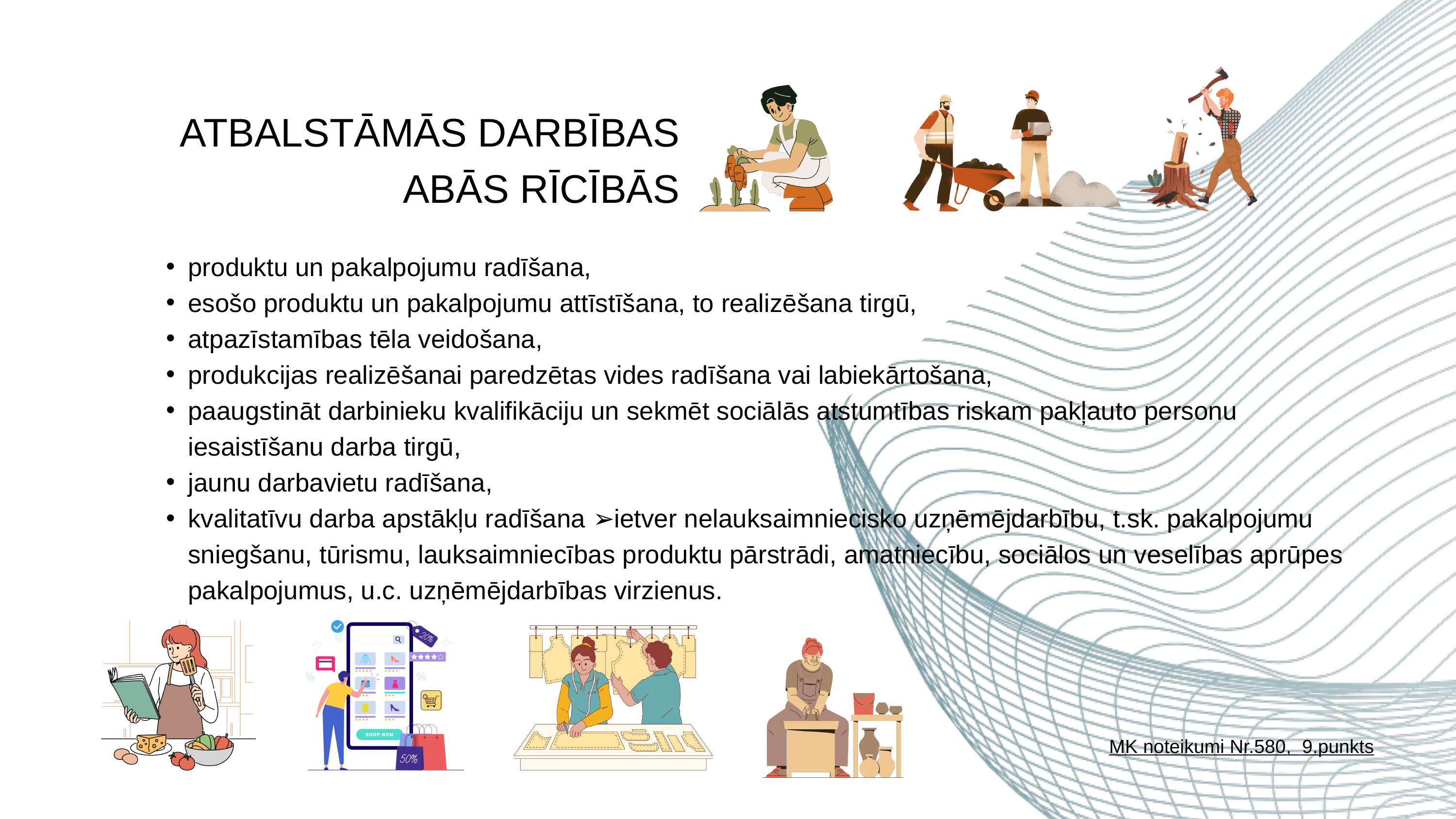

ATBALSTĀMĀS DARBĪBAS ABĀS RĪCĪBĀS
produktu un pakalpojumu radīšana,
esošo produktu un pakalpojumu attīstīšana, to realizēšana tirgū,
atpazīstamības tēla veidošana,
produkcijas realizēšanai paredzētas vides radīšana vai labiekārtošana,
paaugstināt darbinieku kvalifikāciju un sekmēt sociālās atstumtības riskam pakļauto personu iesaistīšanu darba tirgū,
jaunu darbavietu radīšana,
kvalitatīvu darba apstākļu radīšana ➢ietver nelauksaimniecisko uzņēmējdarbību, t.sk. pakalpojumu sniegšanu, tūrismu, lauksaimniecības produktu pārstrādi, amatniecību, sociālos un veselības aprūpes pakalpojumus, u.c. uzņēmējdarbības virzienus.

MK noteikumi Nr.580,  9.punkts